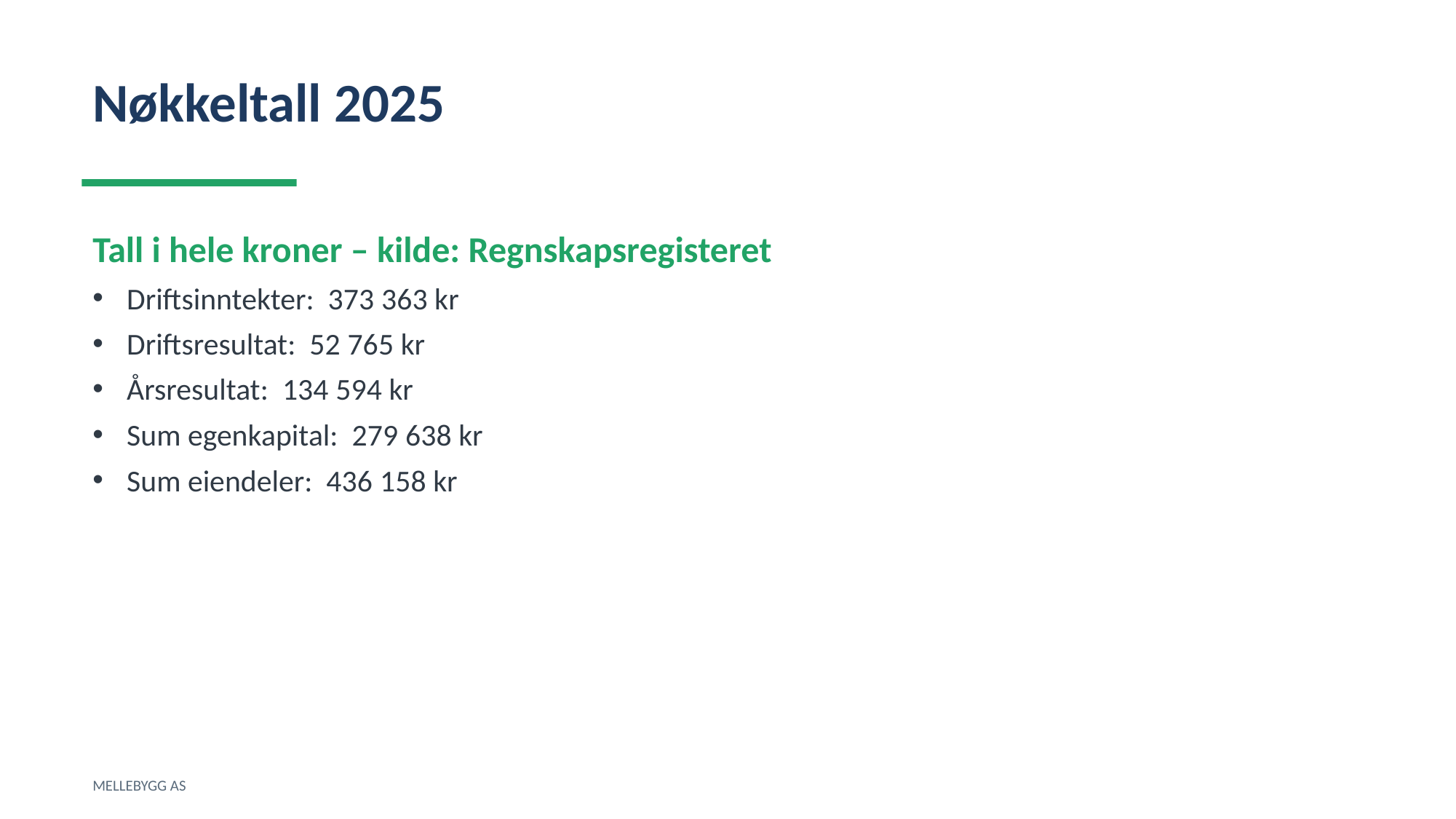

Nøkkeltall 2025

Tall i hele kroner – kilde: Regnskapsregisteret
Driftsinntekter:  373 363 kr
Driftsresultat:  52 765 kr
Årsresultat:  134 594 kr
Sum egenkapital:  279 638 kr
Sum eiendeler:  436 158 kr
MELLEBYGG AS